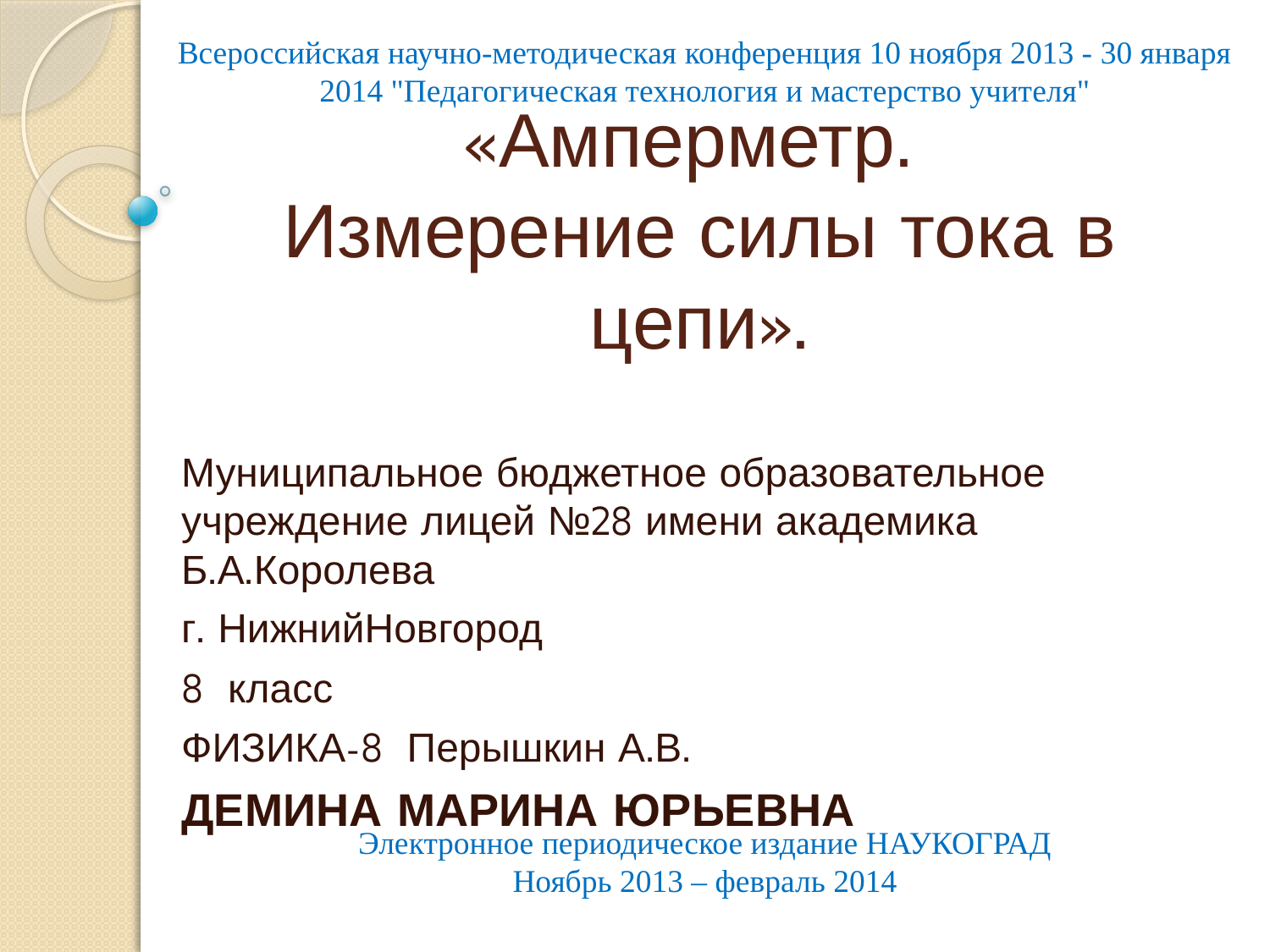

Всероссийская научно-методическая конференция 10 ноября 2013 - 30 января 2014 "Педагогическая технология и мастерство учителя"
# «Амперметр. Измерение силы тока в цепи».
Муниципальное бюджетное образовательное учреждение лицей №28 имени академика Б.А.Королева
г. НижнийНовгород
8  класс
ФИЗИКА-8  Перышкин А.В.
ДЕМИНА МАРИНА ЮРЬЕВНА
Электронное периодическое издание НАУКОГРАД
Ноябрь 2013 – февраль 2014